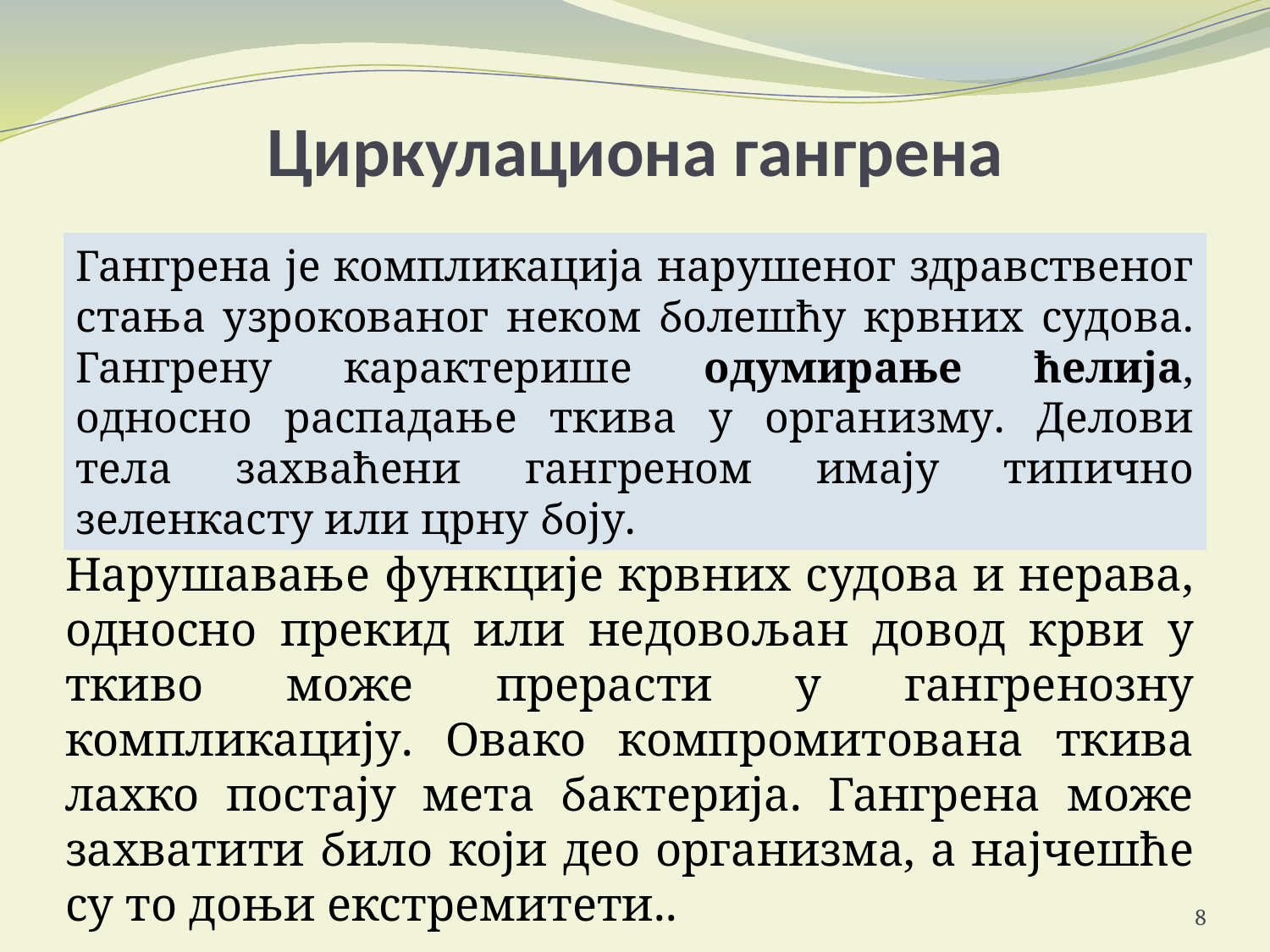

# Циркулациона гангрена
Гангрена је компликација нарушеног здравственог стања узрокованог неком болешћу крвних судова. Гангрену карактерише одумирање ћелија, односно распадање ткива у организму. Делови тела захваћени гангреном имају типично зеленкасту или црну боју.

Нарушавање функције крвних судова и нерава, односно прекид или недовољан довод крви у ткиво може прерасти у гангренозну компликацију. Овако компромитована ткива лахко постају мета бактерија. Гангрена може захватити било који део организма, а најчешће су то доњи екстремитети..
8